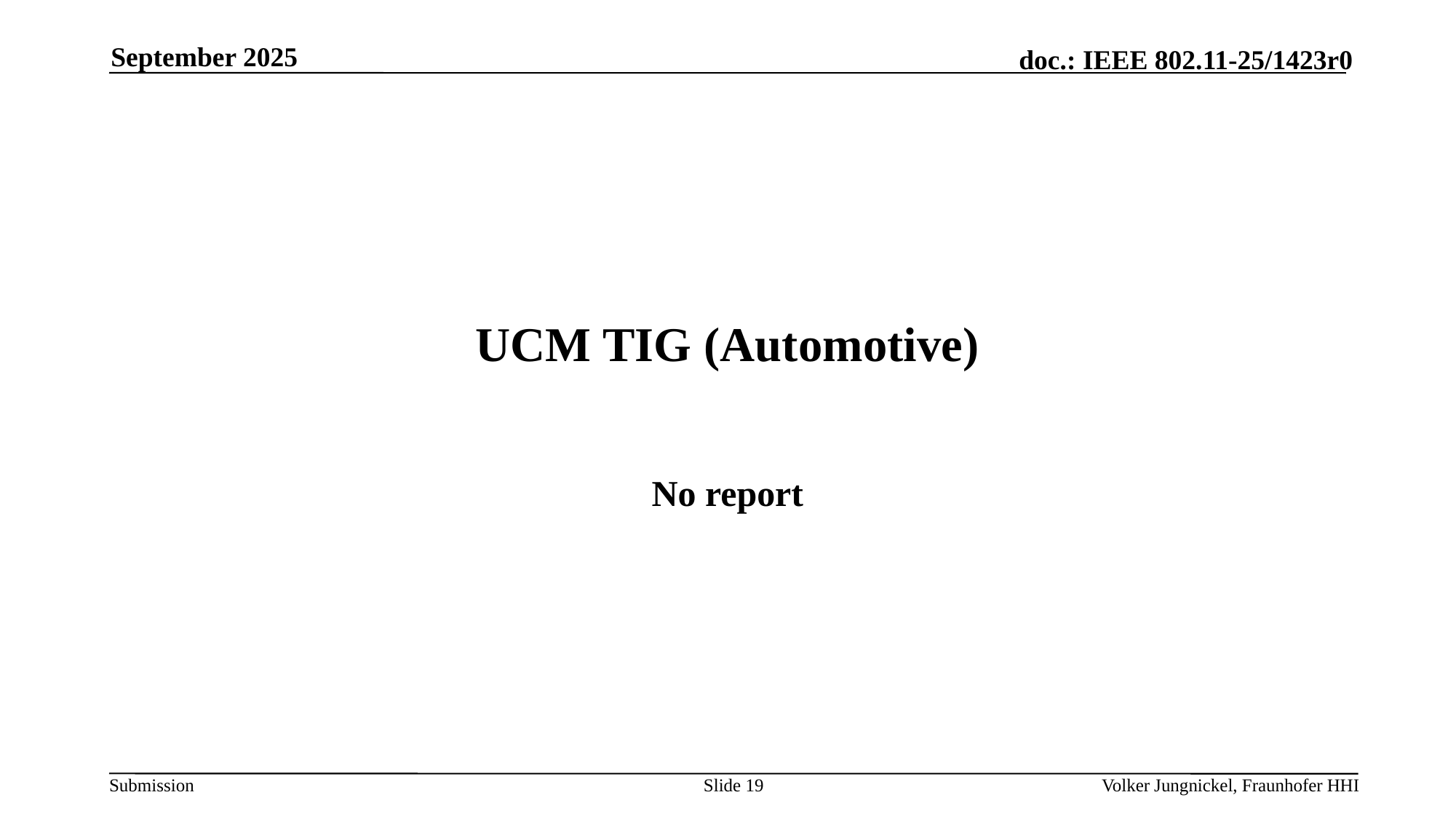

September 2025
# UCM TIG (Automotive)
No report
Slide 19
Volker Jungnickel, Fraunhofer HHI